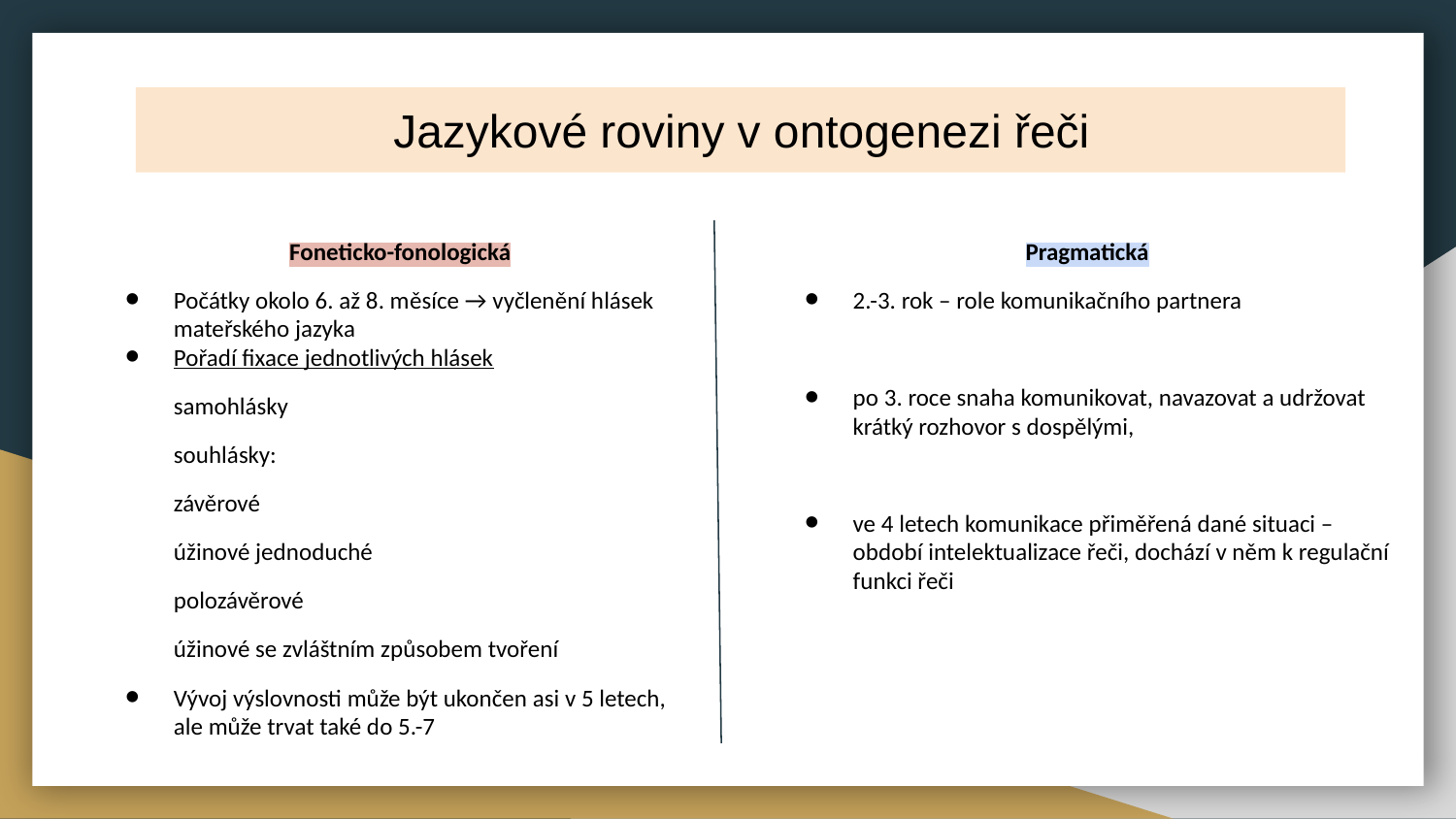

# Jazykové roviny v ontogenezi řeči
Foneticko-fonologická
Počátky okolo 6. až 8. měsíce → vyčlenění hlásek mateřského jazyka
Pořadí fixace jednotlivých hlásek
samohlásky
souhlásky:
závěrové
úžinové jednoduché
polozávěrové
úžinové se zvláštním způsobem tvoření
Vývoj výslovnosti může být ukončen asi v 5 letech, ale může trvat také do 5.-7

Pragmatická
2.-3. rok – role komunikačního partnera

po 3. roce snaha komunikovat, navazovat a udržovat krátký rozhovor s dospělými,

ve 4 letech komunikace přiměřená dané situaci – období intelektualizace řeči, dochází v něm k regulační funkci řeči